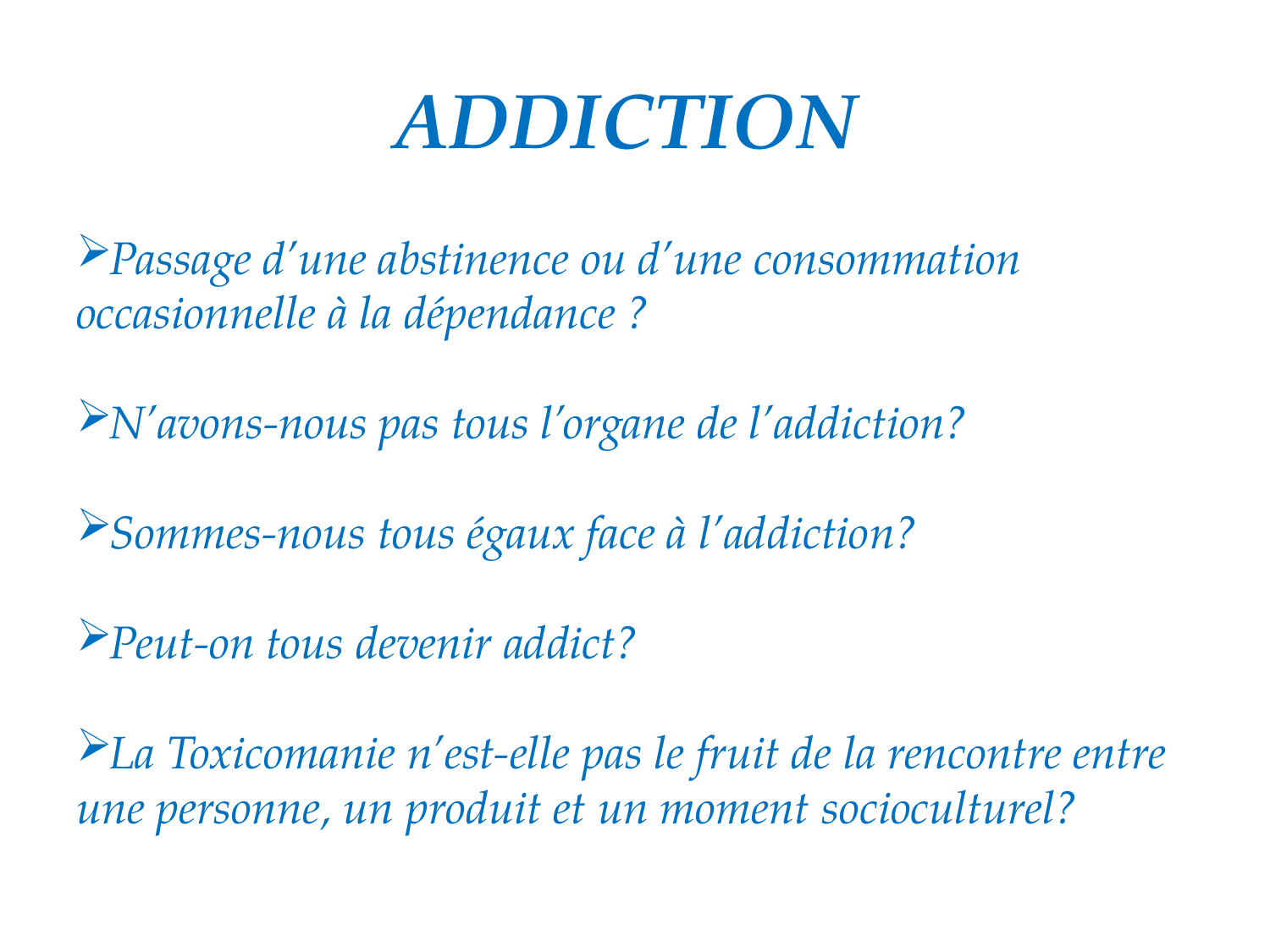

# ADDICTION
Passage d’une abstinence ou d’une consommation occasionnelle à la dépendance ?

N’avons-nous pas tous l’organe de l’addiction?

Sommes-nous tous égaux face à l’addiction?

Peut-on tous devenir addict?

La Toxicomanie n’est-elle pas le fruit de la rencontre entre une personne, un produit et un moment socioculturel?